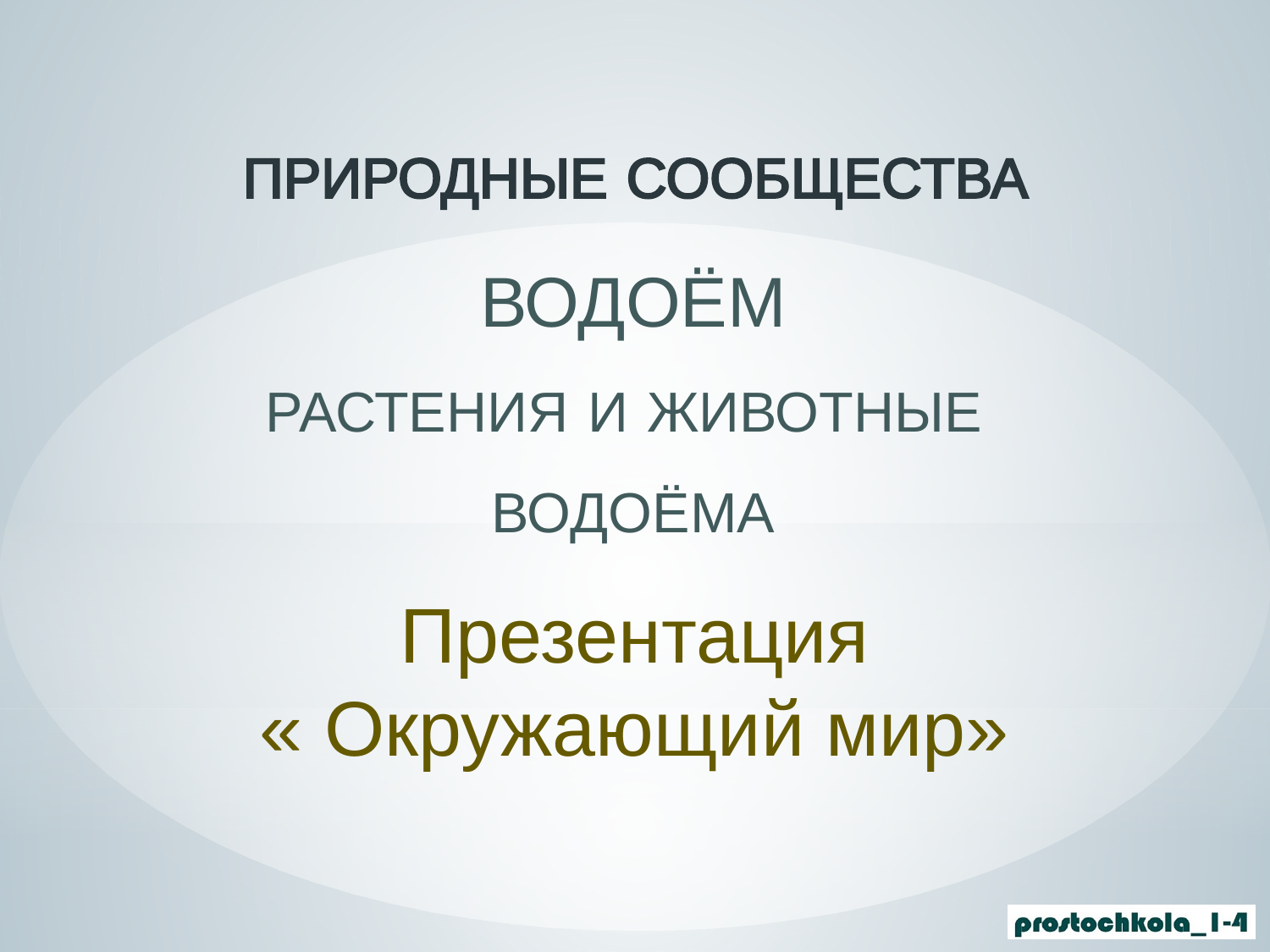

ПРИРОДНЫЕ СООБЩЕСТВА
ВОДОЁМ
РАСТЕНИЯ И ЖИВОТНЫЕ
ВОДОЁМА

Презентация
« Окружающий мир»